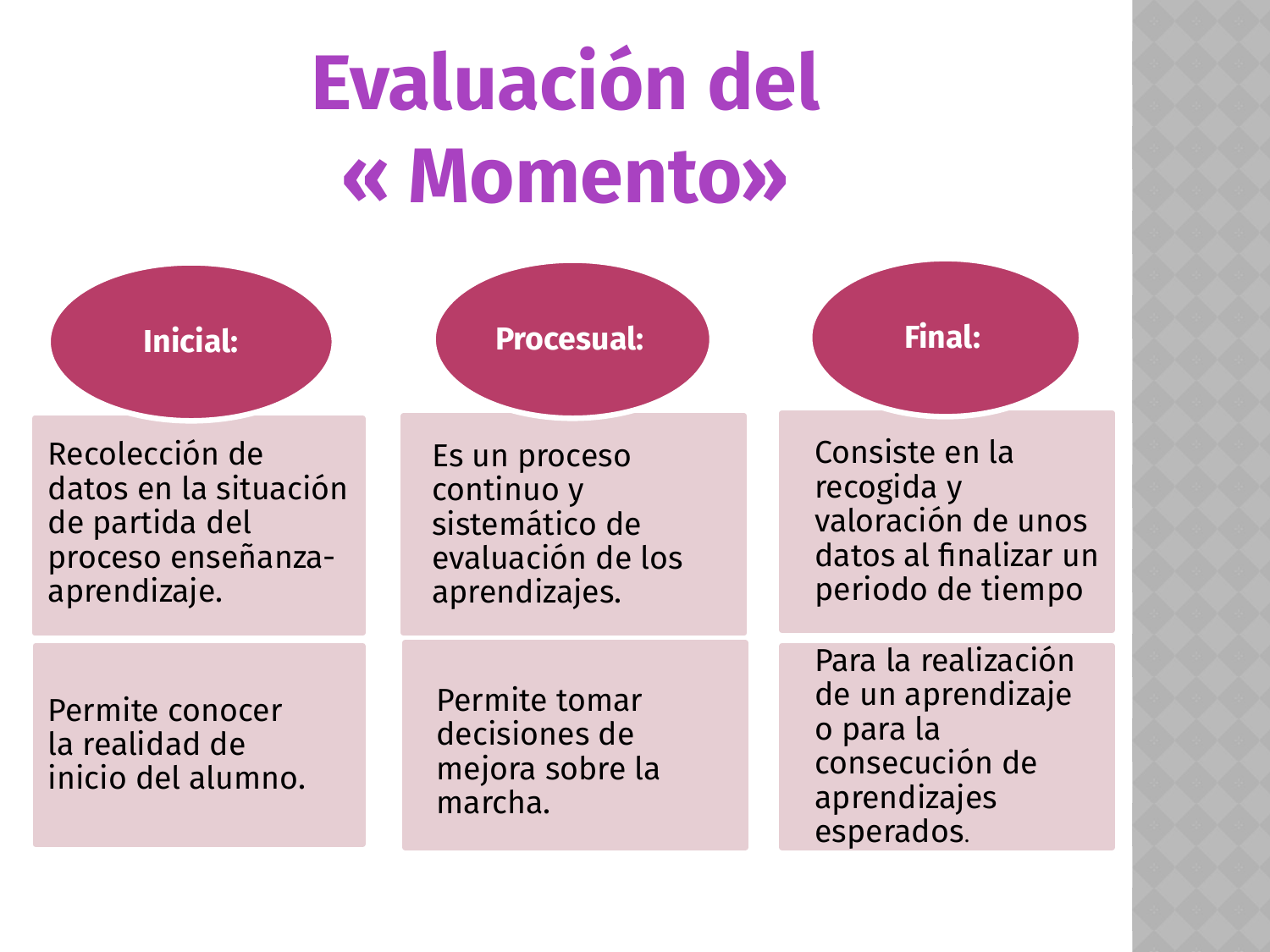

Evaluación del
« Momento»

Final:

Procesual:

Inicial:

Consiste en la recogida y valoración de unos datos al finalizar un periodo de tiempo
Recolección de datos en la situación de partida del proceso enseñanza-aprendizaje.

Es un proceso continuo y sistemático de evaluación de los aprendizajes.

Permite tomar decisiones de mejora sobre la marcha.

Permite conocer la realidad de inicio del alumno.

Para la realización de un aprendizaje o para la consecución de aprendizajes esperados.